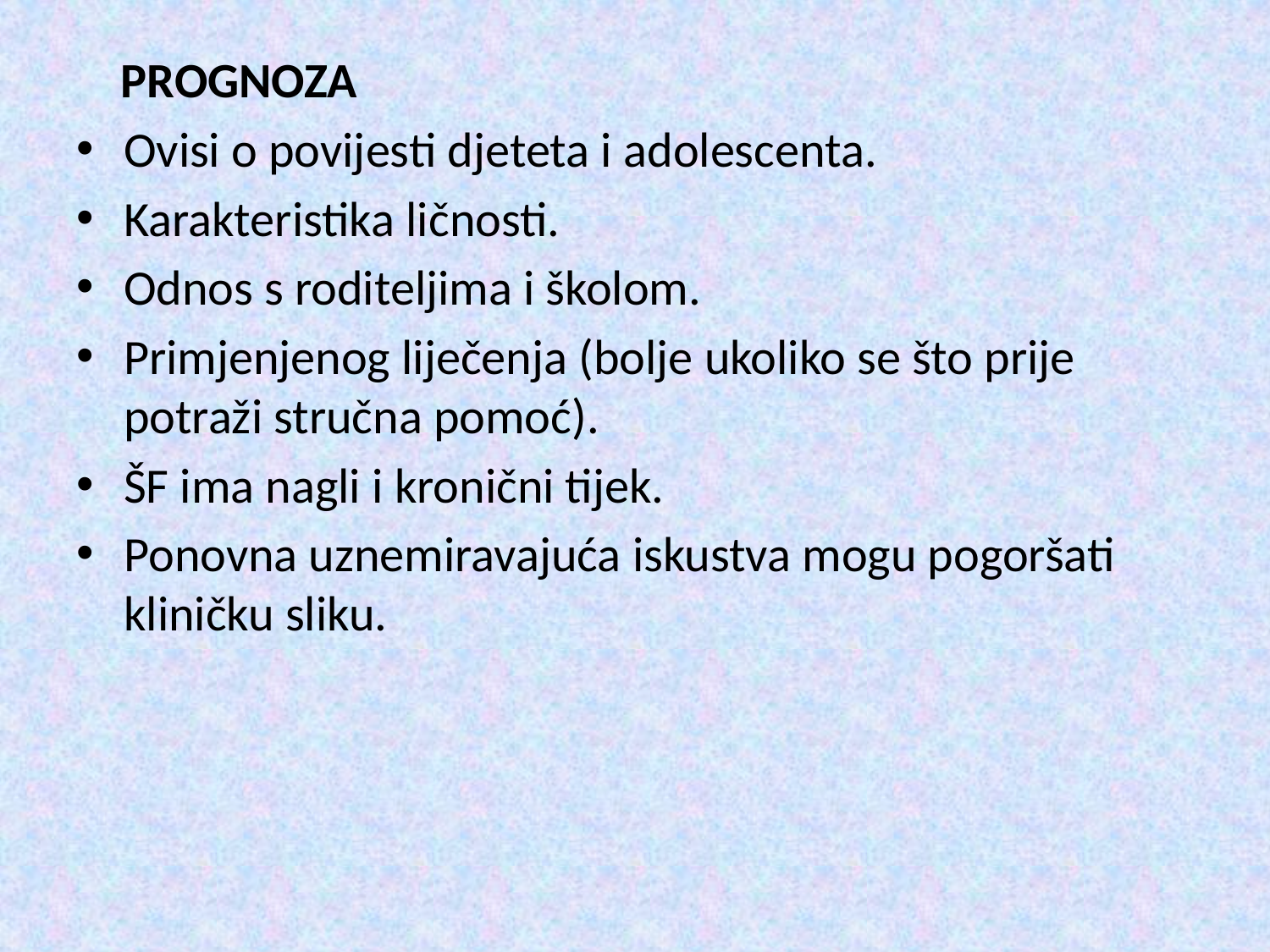

PROGNOZA
Ovisi o povijesti djeteta i adolescenta.
Karakteristika ličnosti.
Odnos s roditeljima i školom.
Primjenjenog liječenja (bolje ukoliko se što prije potraži stručna pomoć).
ŠF ima nagli i kronični tijek.
Ponovna uznemiravajuća iskustva mogu pogoršati kliničku sliku.